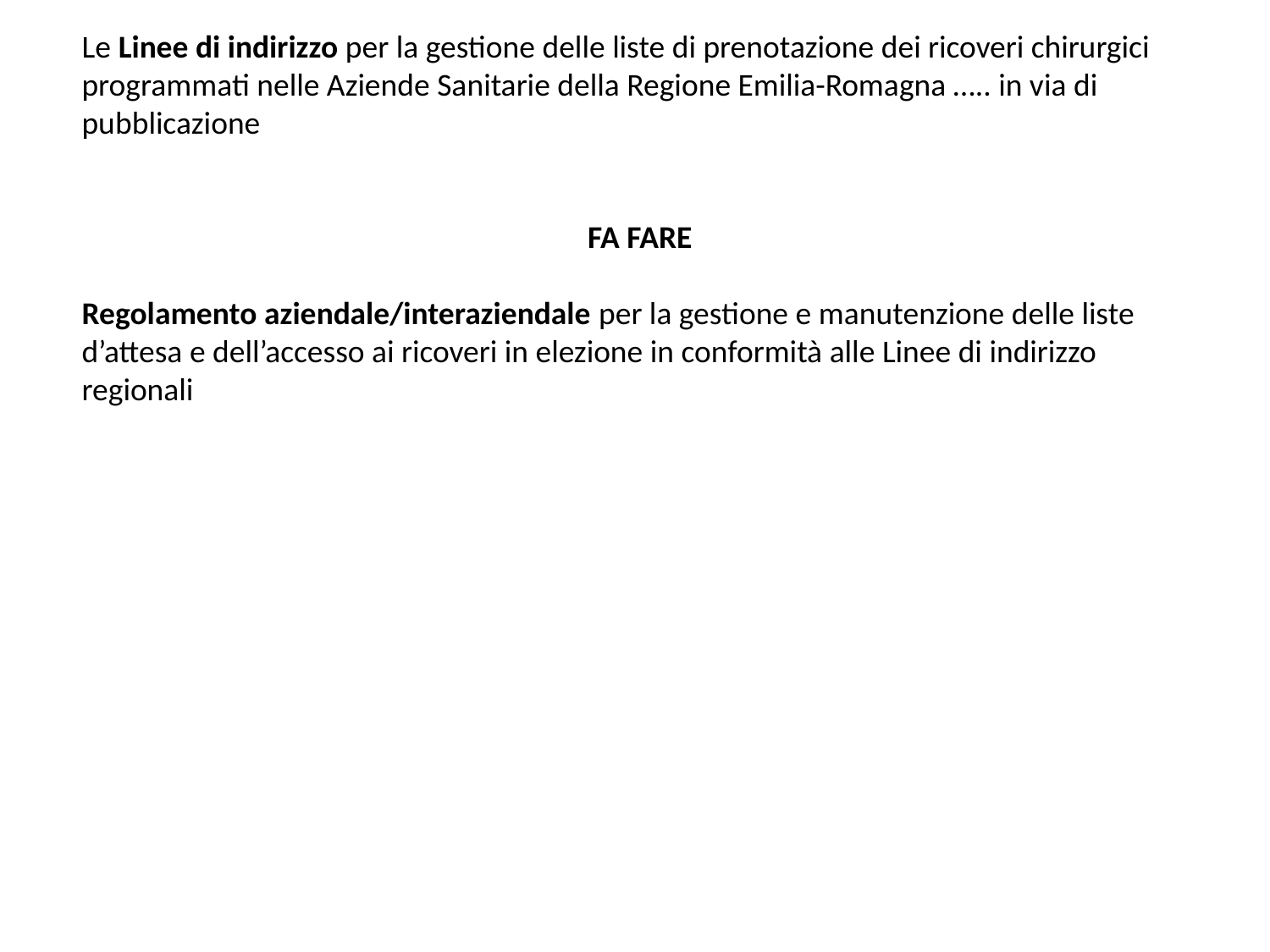

Le Linee di indirizzo per la gestione delle liste di prenotazione dei ricoveri chirurgici programmati nelle Aziende Sanitarie della Regione Emilia-Romagna ….. in via di pubblicazione

FA FARE

Regolamento aziendale/interaziendale per la gestione e manutenzione delle liste d’attesa e dell’accesso ai ricoveri in elezione in conformità alle Linee di indirizzo regionali